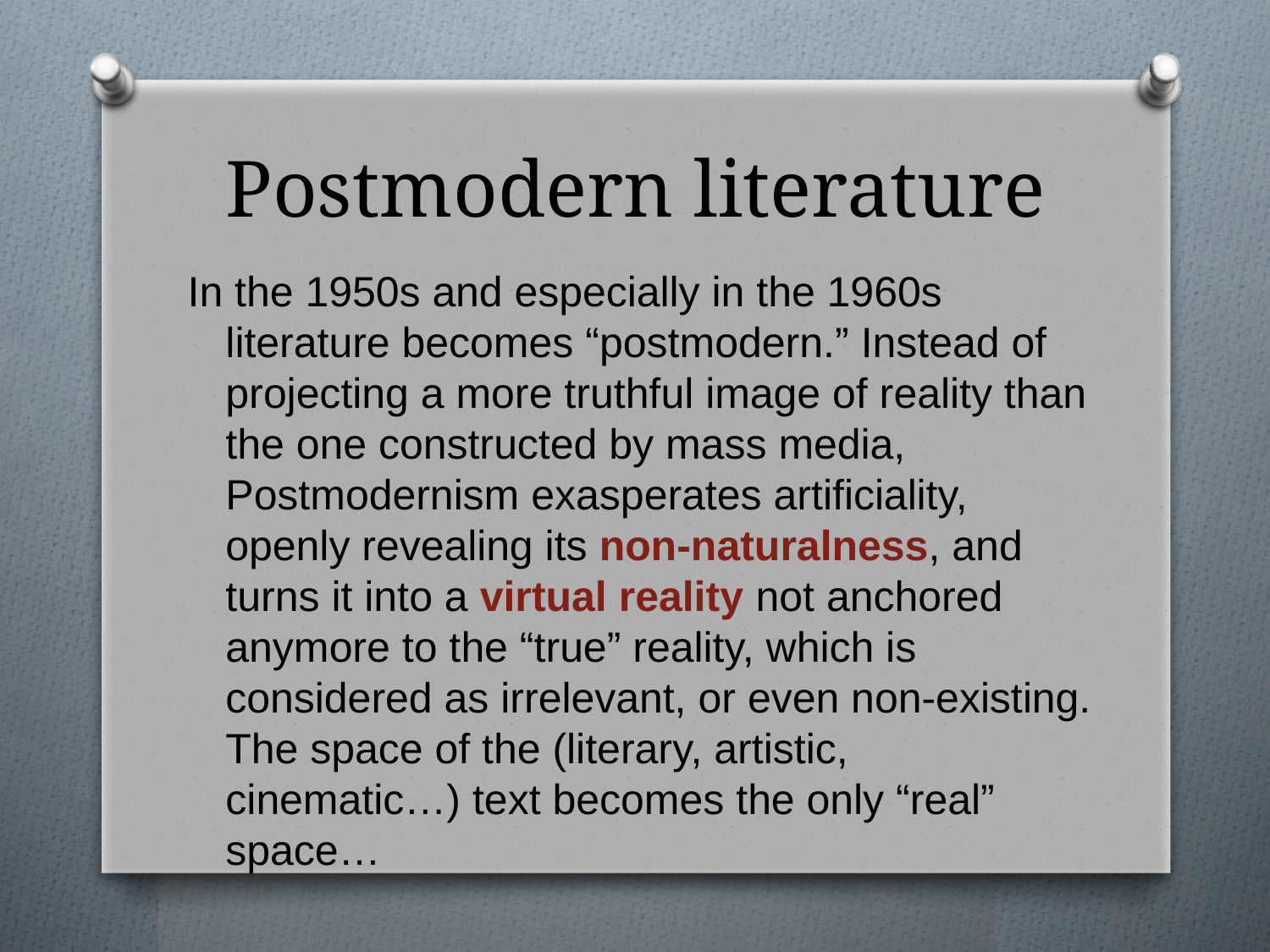

# Postmodern literature
In the 1950s and especially in the 1960s literature becomes “postmodern.” Instead of projecting a more truthful image of reality than the one constructed by mass media, Postmodernism exasperates artificiality, openly revealing its non-naturalness, and turns it into a virtual reality not anchored anymore to the “true” reality, which is considered as irrelevant, or even non-existing. The space of the (literary, artistic, cinematic…) text becomes the only “real” space…